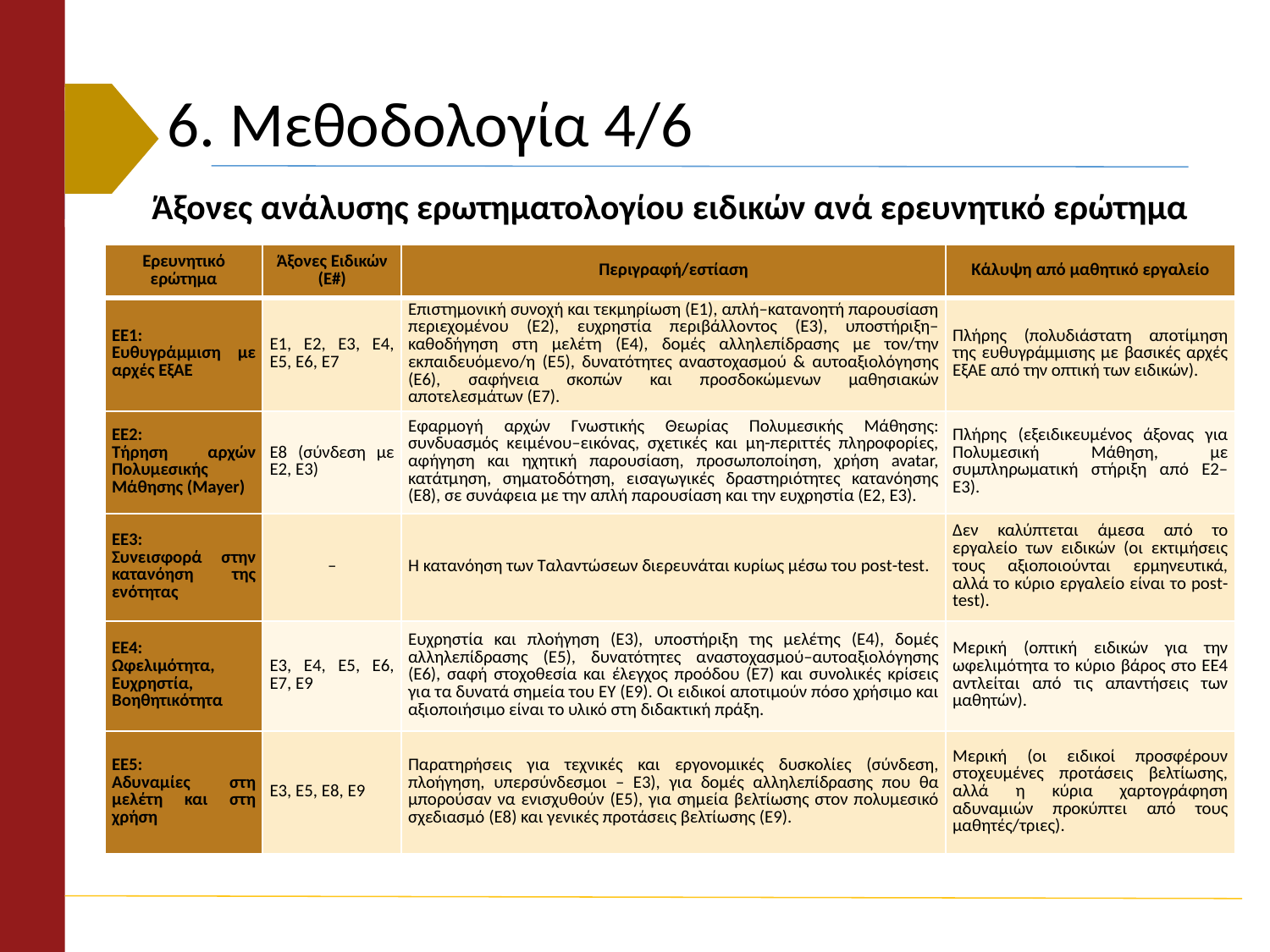

# 6. Μεθοδολογία 4/6
Άξονες ανάλυσης ερωτηματολογίου ειδικών ανά ερευνητικό ερώτημα
| Ερευνητικό ερώτημα | Άξονες Ειδικών (Ε#) | Περιγραφή/εστίαση | Κάλυψη από μαθητικό εργαλείο |
| --- | --- | --- | --- |
| ΕΕ1: Ευθυγράμμιση με αρχές ΕξΑΕ | Ε1, Ε2, Ε3, Ε4, Ε5, Ε6, Ε7 | Επιστημονική συνοχή και τεκμηρίωση (Ε1), απλή–κατανοητή παρουσίαση περιεχομένου (Ε2), ευχρηστία περιβάλλοντος (Ε3), υποστήριξη–καθοδήγηση στη μελέτη (Ε4), δομές αλληλεπίδρασης με τον/την εκπαιδευόμενο/η (Ε5), δυνατότητες αναστοχασμού & αυτοαξιολόγησης (Ε6), σαφήνεια σκοπών και προσδοκώμενων μαθησιακών αποτελεσμάτων (Ε7). | Πλήρης (πολυδιάστατη αποτίμηση της ευθυγράμμισης με βασικές αρχές ΕξΑΕ από την οπτική των ειδικών). |
| ΕΕ2: Τήρηση αρχών Πολυμεσικής Μάθησης (Mayer) | Ε8 (σύνδεση με Ε2, Ε3) | Εφαρμογή αρχών Γνωστικής Θεωρίας Πολυμεσικής Μάθησης: συνδυασμός κειμένου–εικόνας, σχετικές και μη-περιττές πληροφορίες, αφήγηση και ηχητική παρουσίαση, προσωποποίηση, χρήση avatar, κατάτμηση, σηματοδότηση, εισαγωγικές δραστηριότητες κατανόησης (Ε8), σε συνάφεια με την απλή παρουσίαση και την ευχρηστία (Ε2, Ε3). | Πλήρης (εξειδικευμένος άξονας για Πολυμεσική Μάθηση, με συμπληρωματική στήριξη από Ε2–Ε3). |
| ΕΕ3: Συνεισφορά στην κατανόηση της ενότητας | – | Η κατανόηση των Ταλαντώσεων διερευνάται κυρίως μέσω του post-test. | Δεν καλύπτεται άμεσα από το εργαλείο των ειδικών (οι εκτιμήσεις τους αξιοποιούνται ερμηνευτικά, αλλά το κύριο εργαλείο είναι το post-test). |
| ΕΕ4: Ωφελιμότητα, Ευχρηστία, Βοηθητικότητα | Ε3, Ε4, Ε5, Ε6, Ε7, Ε9 | Ευχρηστία και πλοήγηση (Ε3), υποστήριξη της μελέτης (Ε4), δομές αλληλεπίδρασης (Ε5), δυνατότητες αναστοχασμού–αυτοαξιολόγησης (Ε6), σαφή στοχοθεσία και έλεγχος προόδου (Ε7) και συνολικές κρίσεις για τα δυνατά σημεία του ΕΥ (Ε9). Οι ειδικοί αποτιμούν πόσο χρήσιμο και αξιοποιήσιμο είναι το υλικό στη διδακτική πράξη. | Μερική (οπτική ειδικών για την ωφελιμότητα το κύριο βάρος στο ΕΕ4 αντλείται από τις απαντήσεις των μαθητών). |
| ΕΕ5: Αδυναμίες στη μελέτη και στη χρήση | Ε3, Ε5, Ε8, Ε9 | Παρατηρήσεις για τεχνικές και εργονομικές δυσκολίες (σύνδεση, πλοήγηση, υπερσύνδεσμοι – Ε3), για δομές αλληλεπίδρασης που θα μπορούσαν να ενισχυθούν (Ε5), για σημεία βελτίωσης στον πολυμεσικό σχεδιασμό (Ε8) και γενικές προτάσεις βελτίωσης (Ε9). | Μερική (οι ειδικοί προσφέρουν στοχευμένες προτάσεις βελτίωσης, αλλά η κύρια χαρτογράφηση αδυναμιών προκύπτει από τους μαθητές/τριες). |